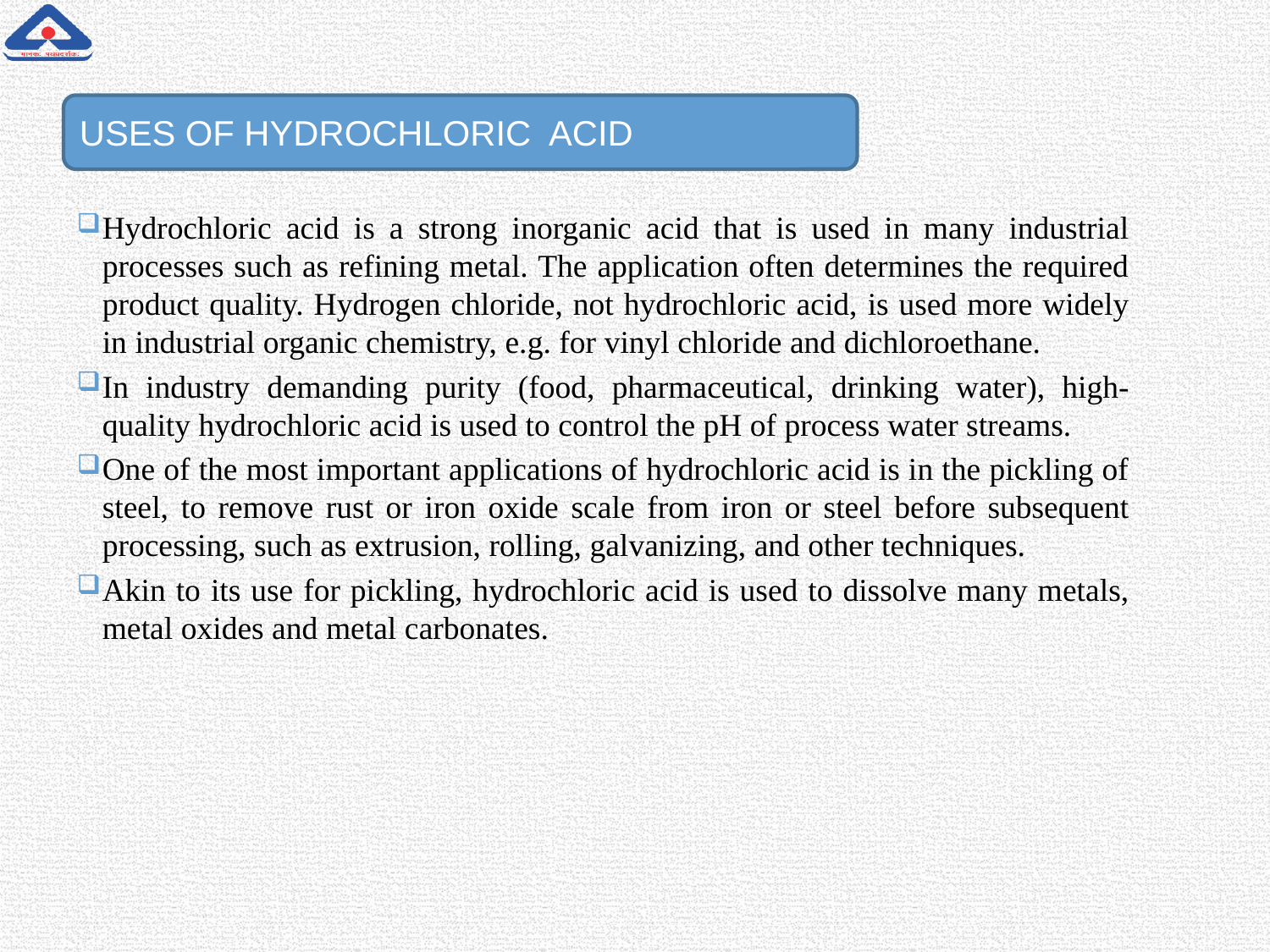

USES OF HYDROCHLORIC  ACID
Hydrochloric acid is a strong inorganic acid that is used in many industrial processes such as refining metal. The application often determines the required product quality. Hydrogen chloride, not hydrochloric acid, is used more widely in industrial organic chemistry, e.g. for vinyl chloride and dichloroethane.
In industry demanding purity (food, pharmaceutical, drinking water), high-quality hydrochloric acid is used to control the pH of process water streams.
One of the most important applications of hydrochloric acid is in the pickling of steel, to remove rust or iron oxide scale from iron or steel before subsequent processing, such as extrusion, rolling, galvanizing, and other techniques.
Akin to its use for pickling, hydrochloric acid is used to dissolve many metals, metal oxides and metal carbonates.